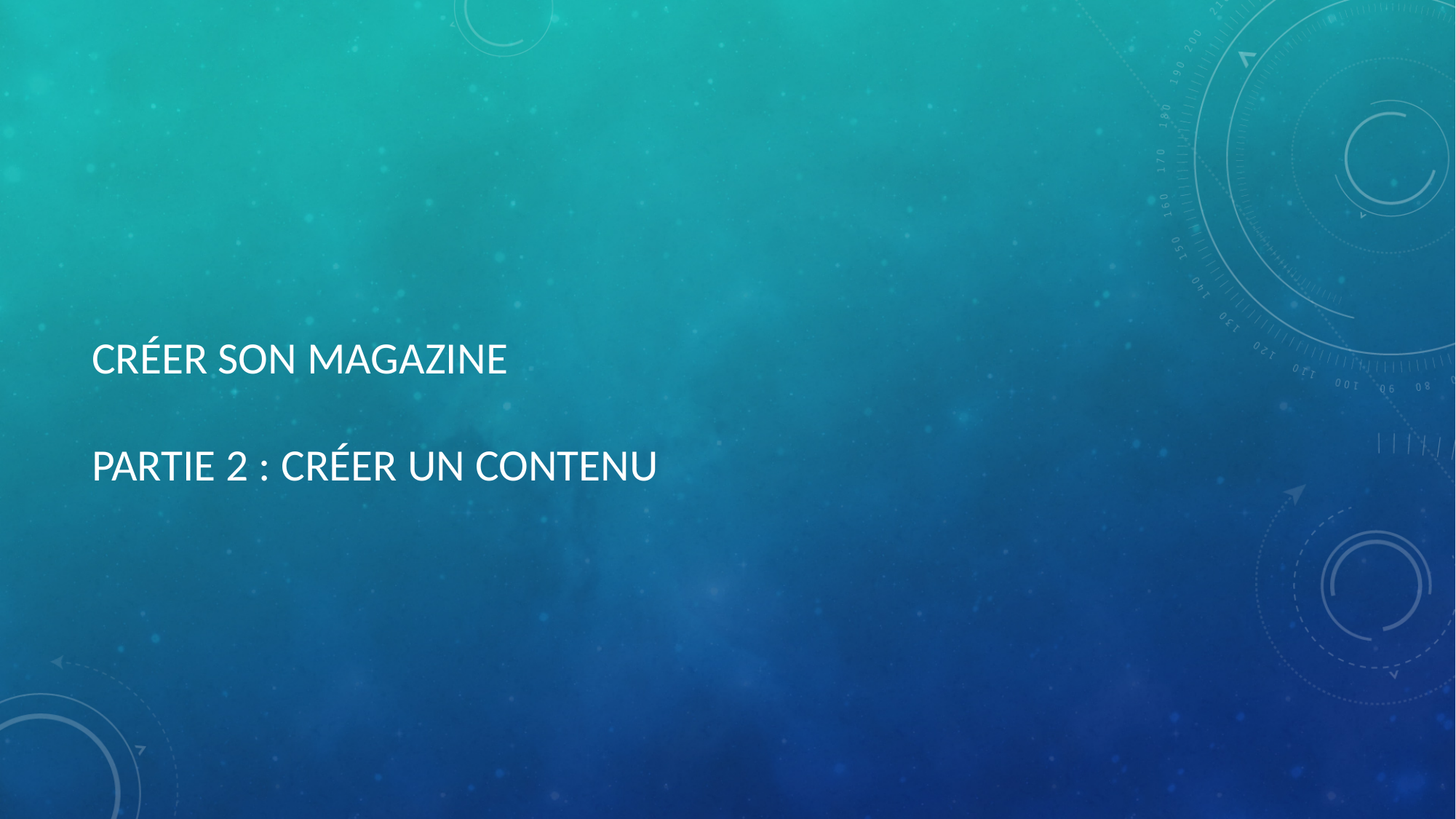

# Créer son magazine Partie 2 : Créer un contenu